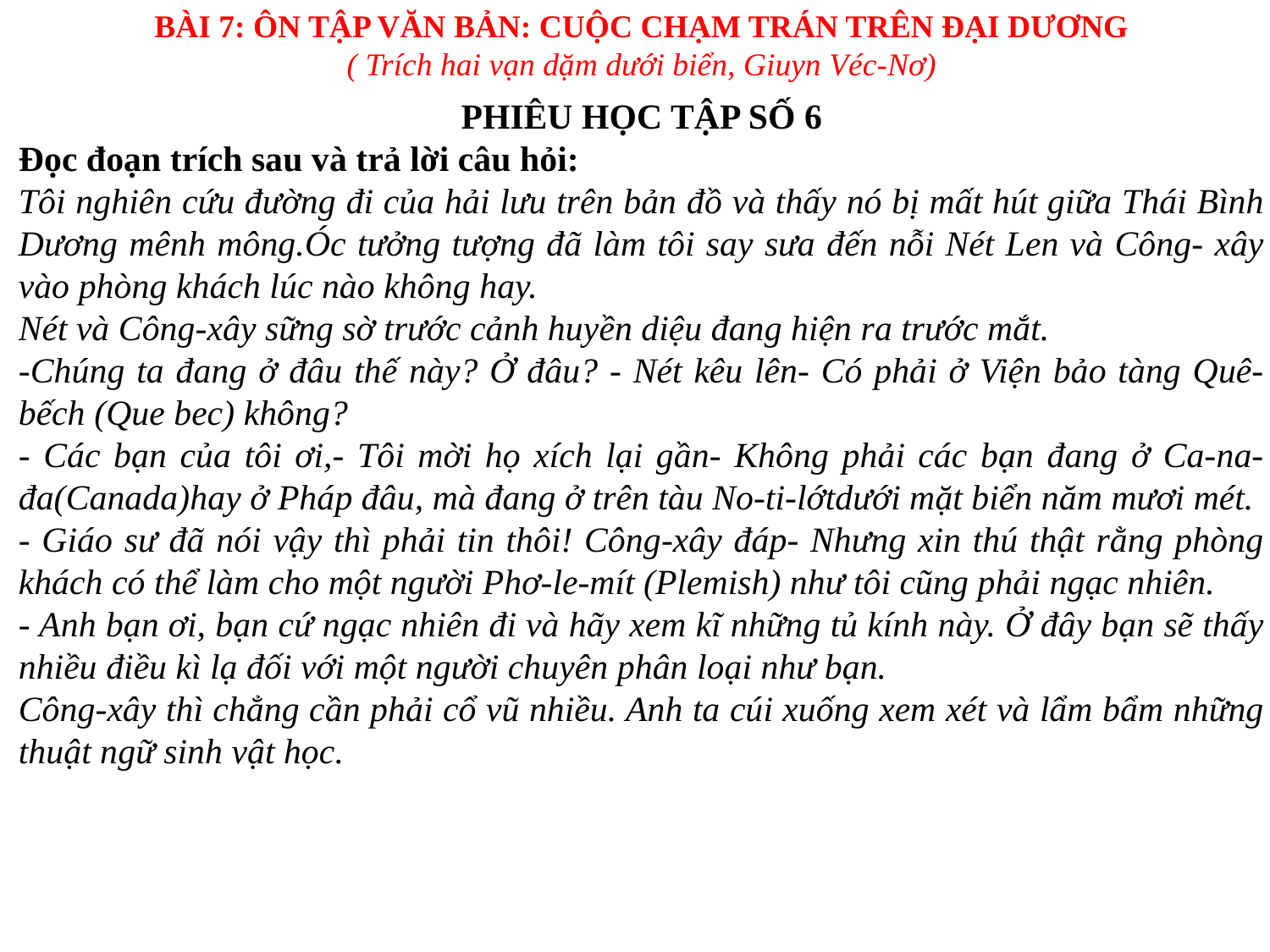

BÀI 7: ÔN TẬP VĂN BẢN: CUỘC CHẠM TRÁN TRÊN ĐẠI DƯƠNG
( Trích hai vạn dặm dưới biển, Giuyn Véc-Nơ)

PHIÊU HỌC TẬP SỐ 6
Đọc đoạn trích sau và trả lời câu hỏi:
Tôi nghiên cứu đường đi của hải lưu trên bản đồ và thấy nó bị mất hút giữa Thái Bình Dương mênh mông.Óc tưởng tượng đã làm tôi say sưa đến nỗi Nét Len và Công- xây vào phòng khách lúc nào không hay.
Nét và Công-xây sững sờ trước cảnh huyền diệu đang hiện ra trước mắt.
-Chúng ta đang ở đâu thế này? Ở đâu? - Nét kêu lên- Có phải ở Viện bảo tàng Quê-bếch (Que bec) không?
- Các bạn của tôi ơi,- Tôi mời họ xích lại gần- Không phải các bạn đang ở Ca-na-đa(Canada)hay ở Pháp đâu, mà đang ở trên tàu No-ti-lớtdưới mặt biển năm mươi mét.
- Giáo sư đã nói vậy thì phải tin thôi! Công-xây đáp- Nhưng xin thú thật rằng phòng khách có thể làm cho một người Phơ-le-mít (Plemish) như tôi cũng phải ngạc nhiên.
- Anh bạn ơi, bạn cứ ngạc nhiên đi và hãy xem kĩ những tủ kính này. Ở đây bạn sẽ thấy nhiều điều kì lạ đối với một người chuyên phân loại như bạn.
Công-xây thì chẳng cần phải cổ vũ nhiều. Anh ta cúi xuống xem xét và lẩm bẩm những thuật ngữ sinh vật học.